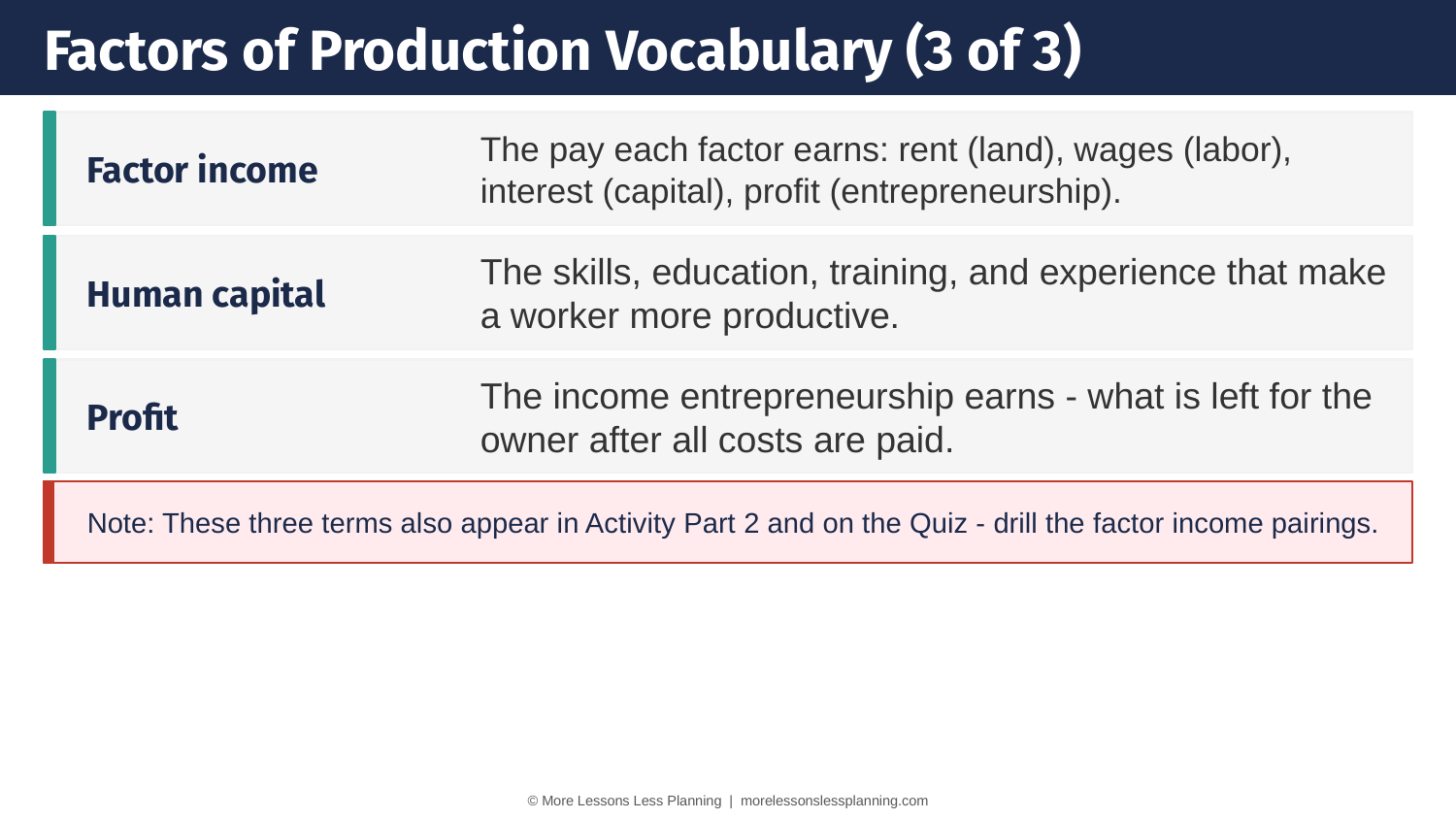

Factors of Production Vocabulary (3 of 3)

Factor income
The pay each factor earns: rent (land), wages (labor), interest (capital), profit (entrepreneurship).

Human capital
The skills, education, training, and experience that make a worker more productive.

Profit
The income entrepreneurship earns - what is left for the owner after all costs are paid.

Note: These three terms also appear in Activity Part 2 and on the Quiz - drill the factor income pairings.
© More Lessons Less Planning  |  morelessonslessplanning.com